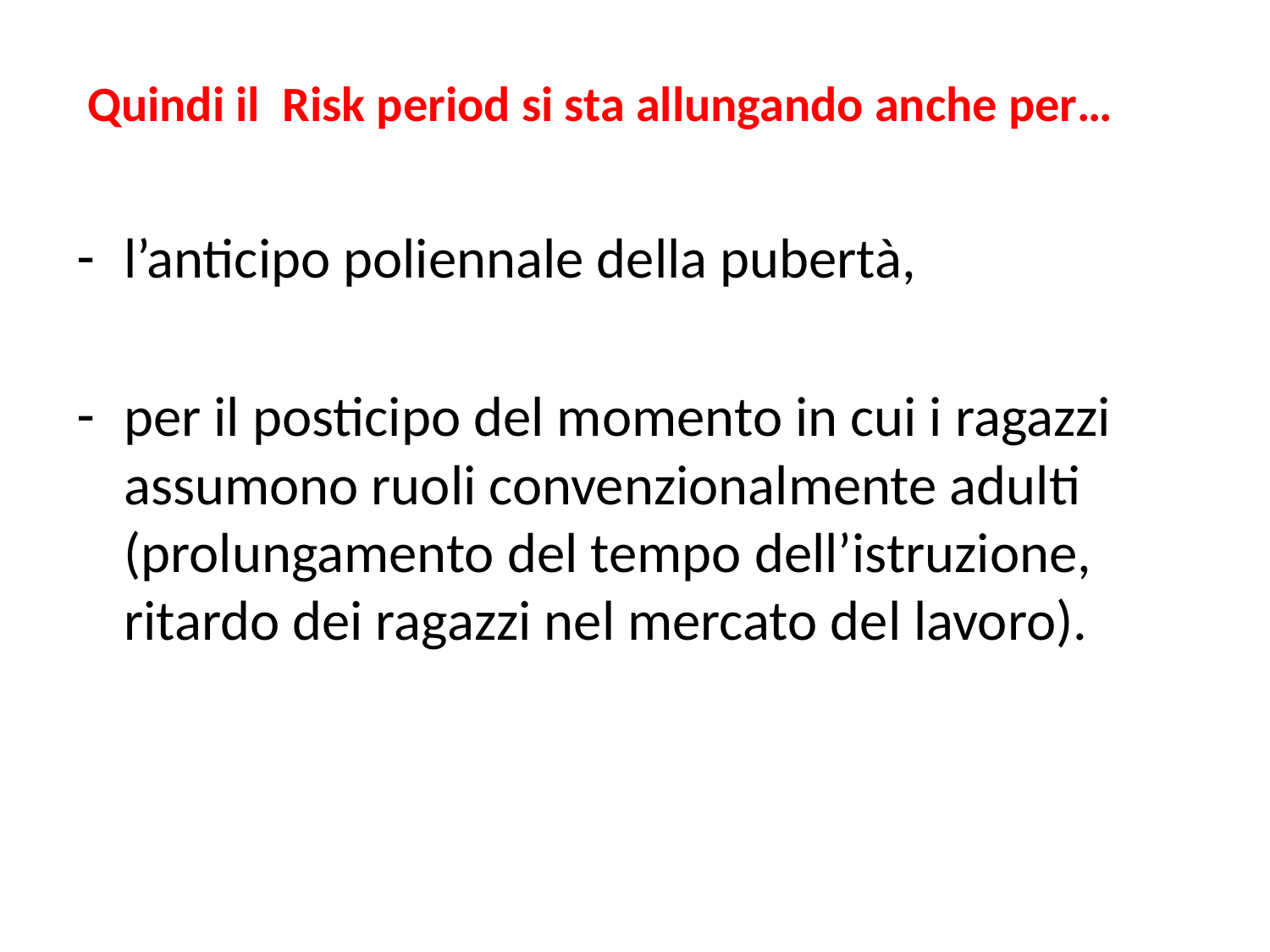

#
 Quindi il  Risk period si sta allungando anche per…

l’anticipo poliennale della pubertà,

per il posticipo del momento in cui i ragazzi assumono ruoli convenzionalmente adulti (prolungamento del tempo dell’istruzione, ritardo dei ragazzi nel mercato del lavoro).